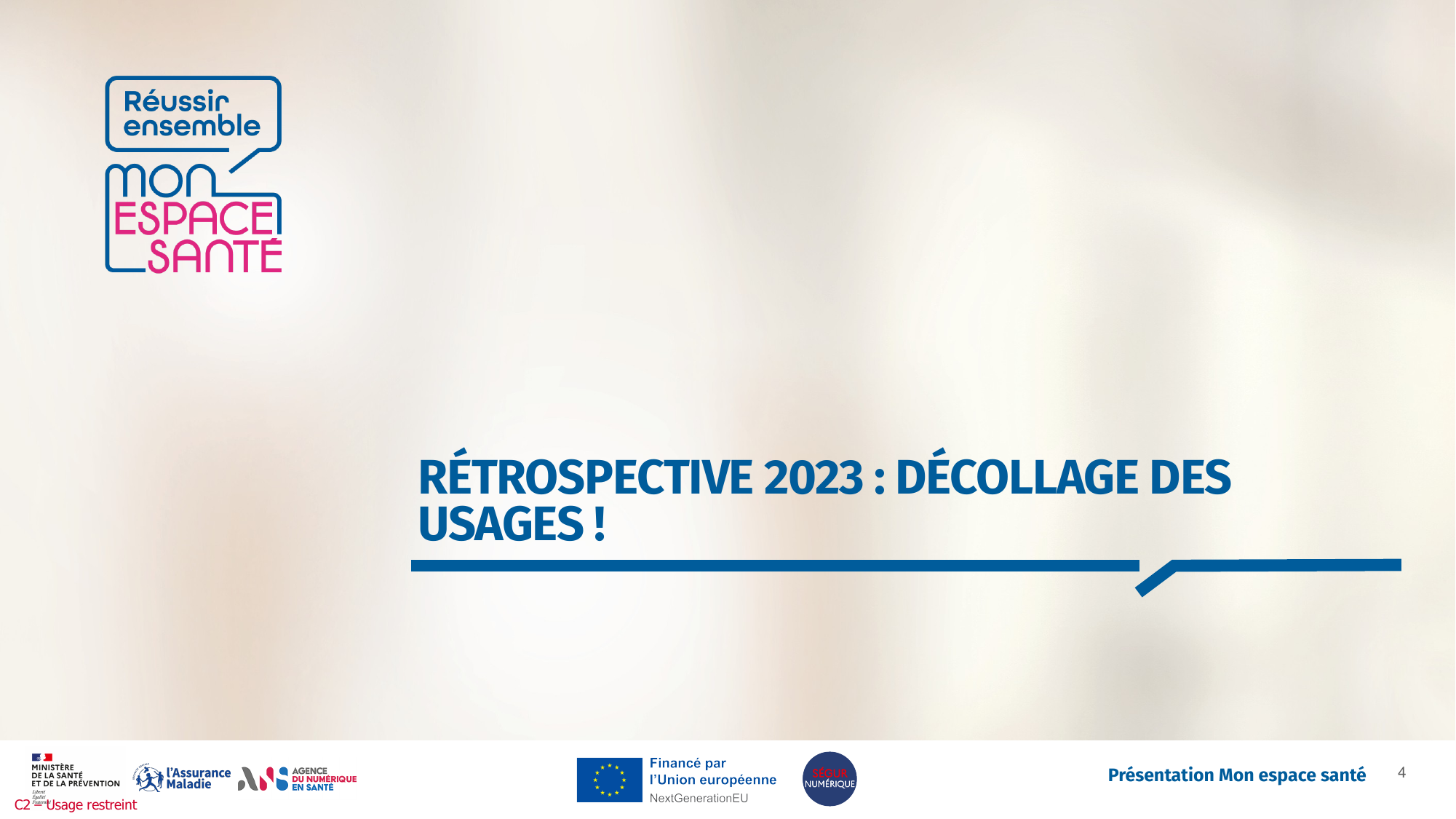

Rétrospective 2023 : décollage des usages !
4